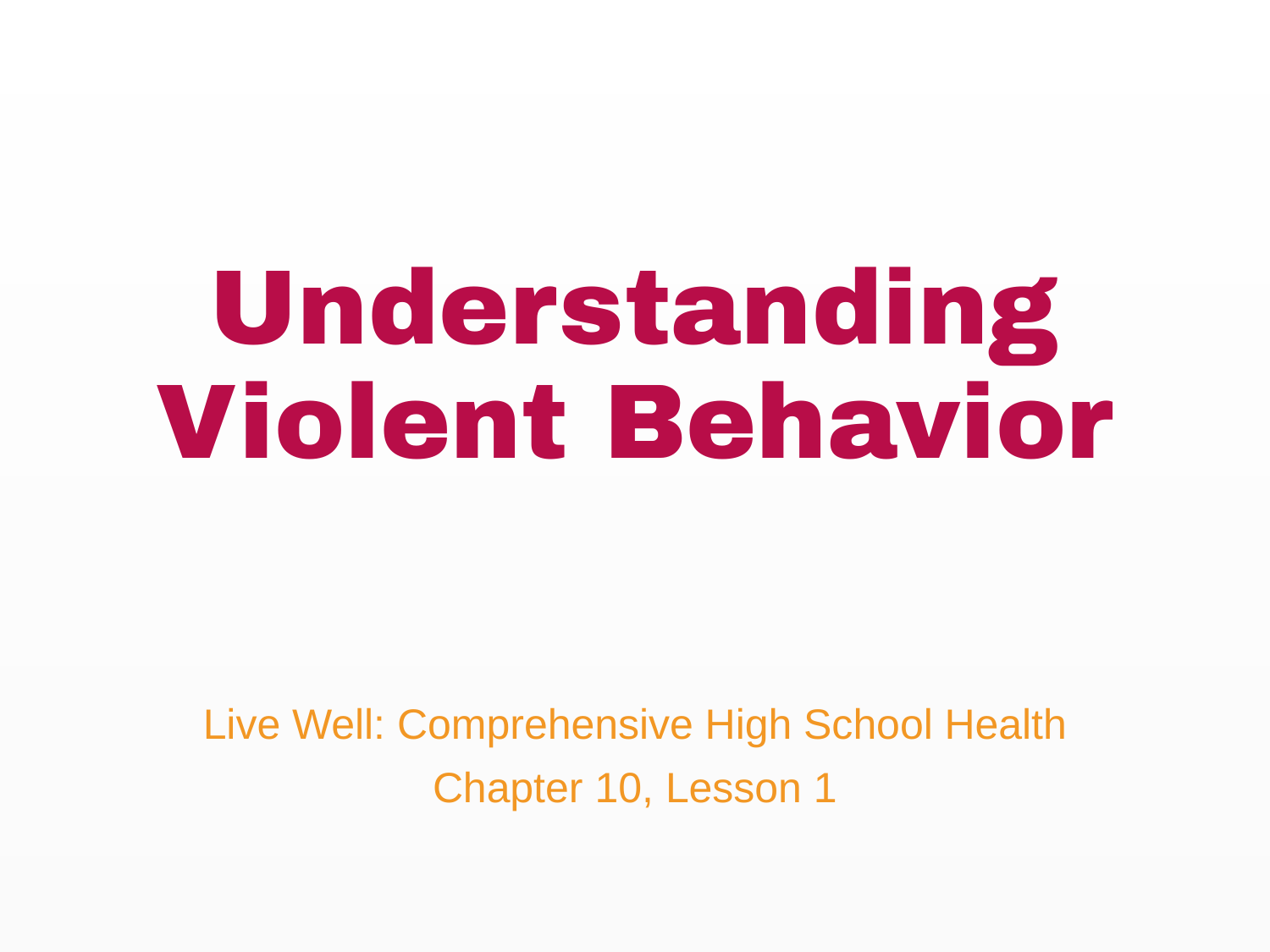

# Understanding Violent Behavior
Live Well: Comprehensive High School Health
Chapter 10, Lesson 1